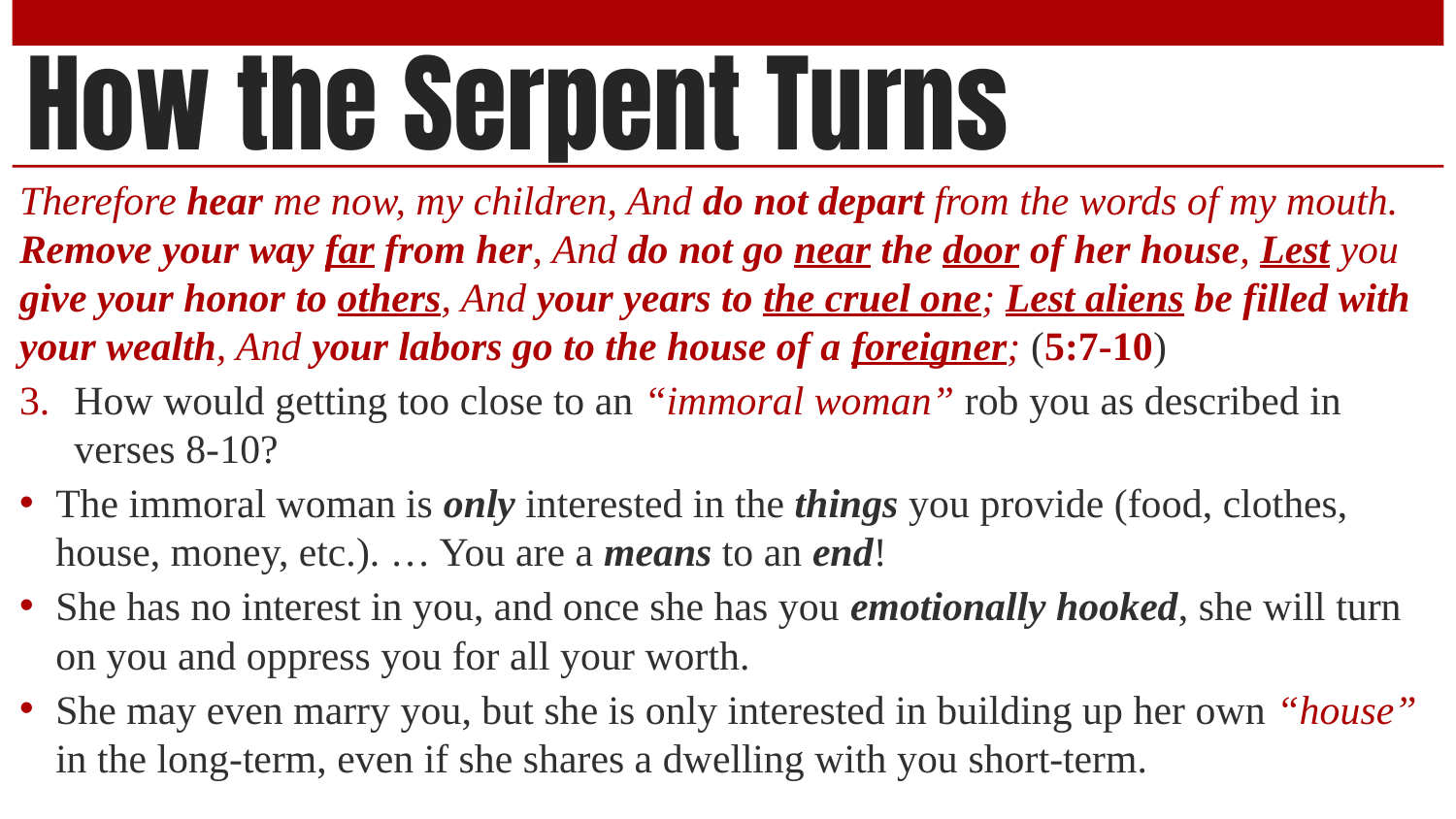

# How the Serpent Turns
Therefore hear me now, my children, And do not depart from the words of my mouth.  Remove your way far from her, And do not go near the door of her house, Lest you give your honor to others, And your years to the cruel one; Lest aliens be filled with your wealth, And your labors go to the house of a foreigner; (5:7-10)
How would getting too close to an “immoral woman” rob you as described in verses 8-10?
The immoral woman is only interested in the things you provide (food, clothes, house, money, etc.). … You are a means to an end!
She has no interest in you, and once she has you emotionally hooked, she will turn on you and oppress you for all your worth.
She may even marry you, but she is only interested in building up her own “house” in the long-term, even if she shares a dwelling with you short-term.